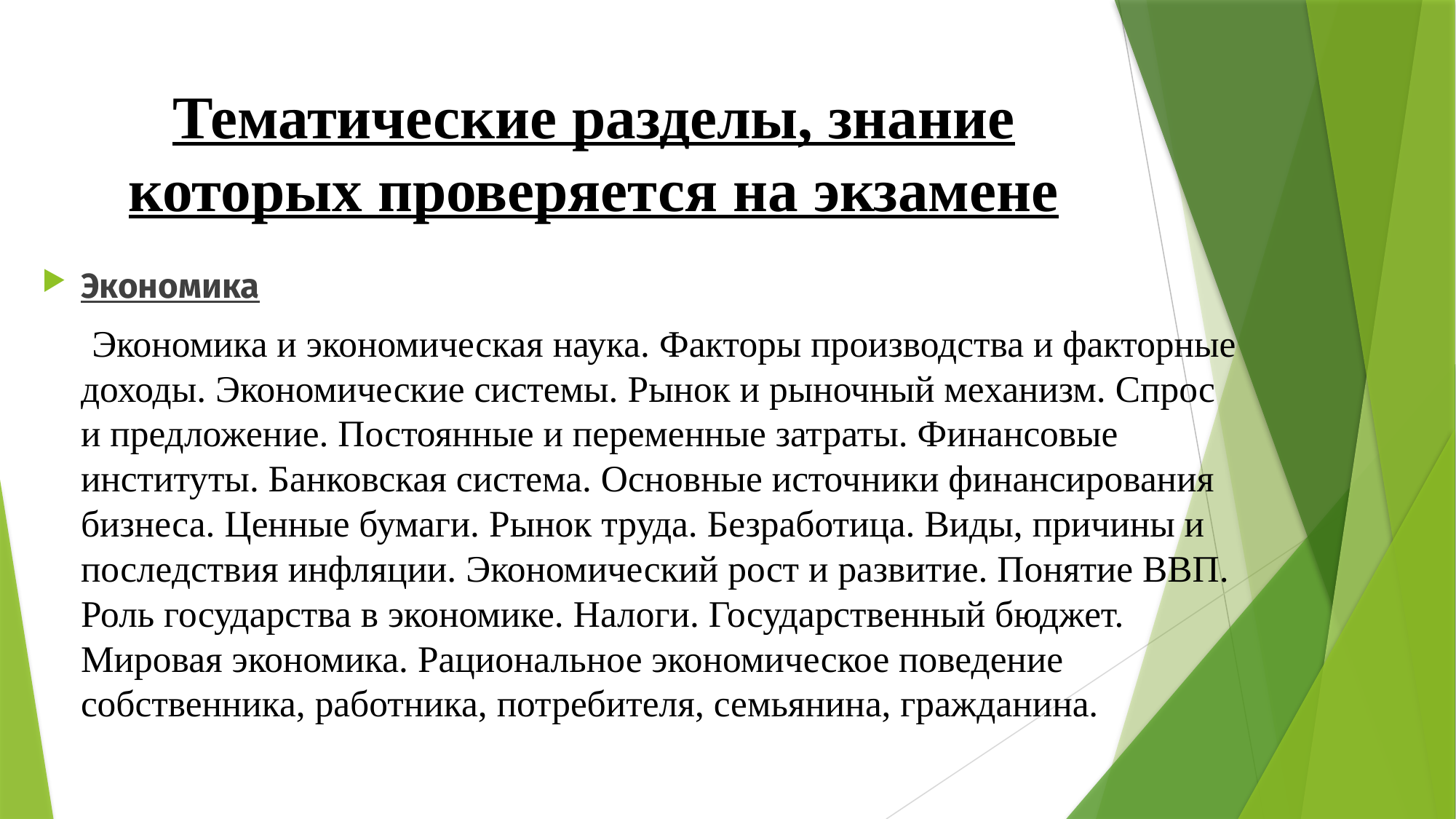

# Тематические разделы, знание которых проверяется на экзамене
Экономика
     Экономика и экономическая наука. Факторы производства и факторные доходы. Экономические системы. Рынок и рыночный механизм. Спрос и предложение. Постоянные и переменные затраты. Финансовые институты. Банковская система. Основные источники финансирования бизнеса. Ценные бумаги. Рынок труда. Безработица. Виды, причины и последствия инфляции. Экономический рост и развитие. Понятие ВВП. Роль государства в экономике. Налоги. Государственный бюджет. Мировая экономика. Рациональное экономическое поведение собственника, работника, потребителя, семьянина, гражданина.